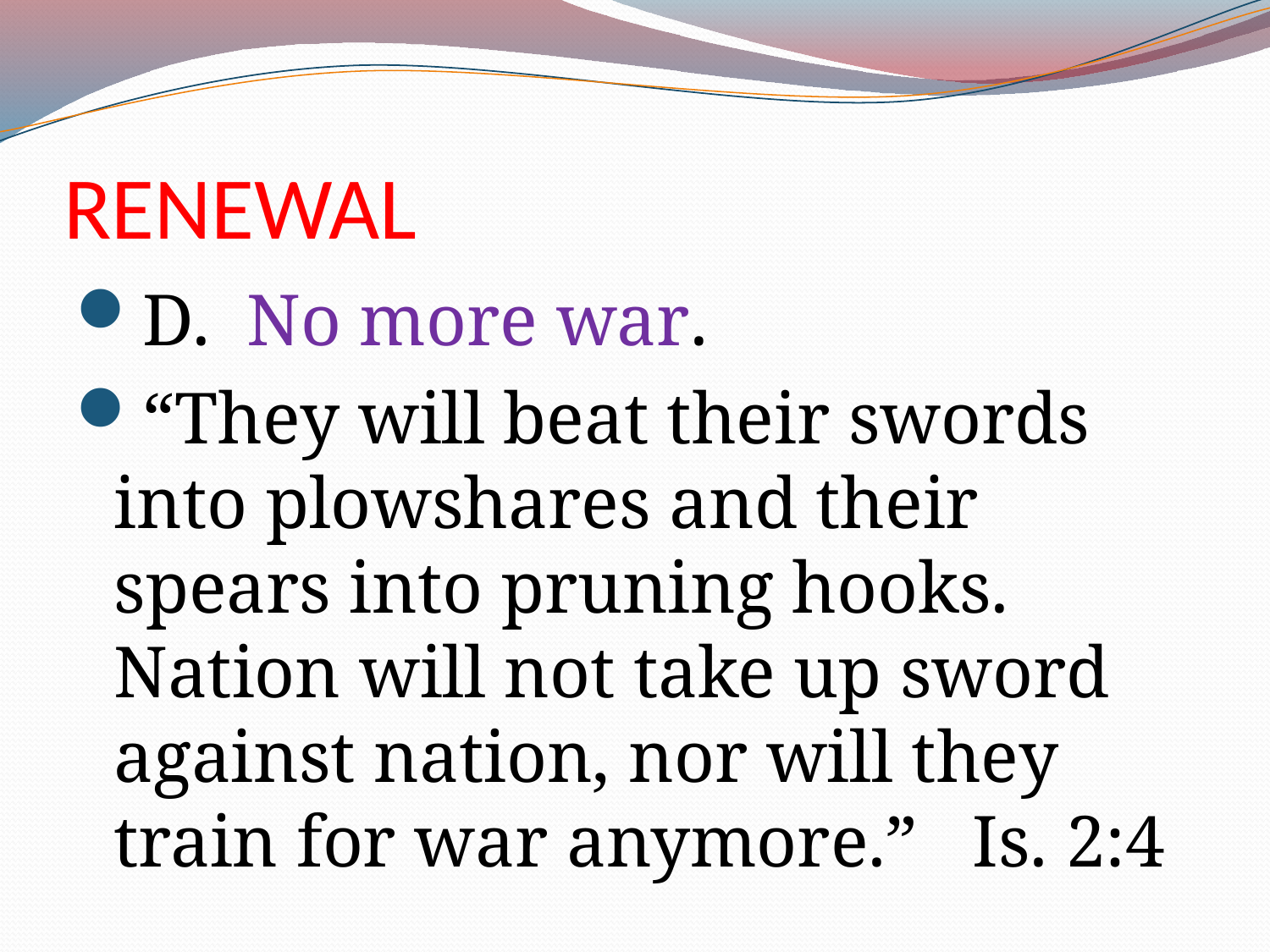

# RENEWAL
D.  No more war.
“They will beat their swords into plowshares and their spears into pruning hooks.  Nation will not take up sword against nation, nor will they train for war anymore.”   Is. 2:4